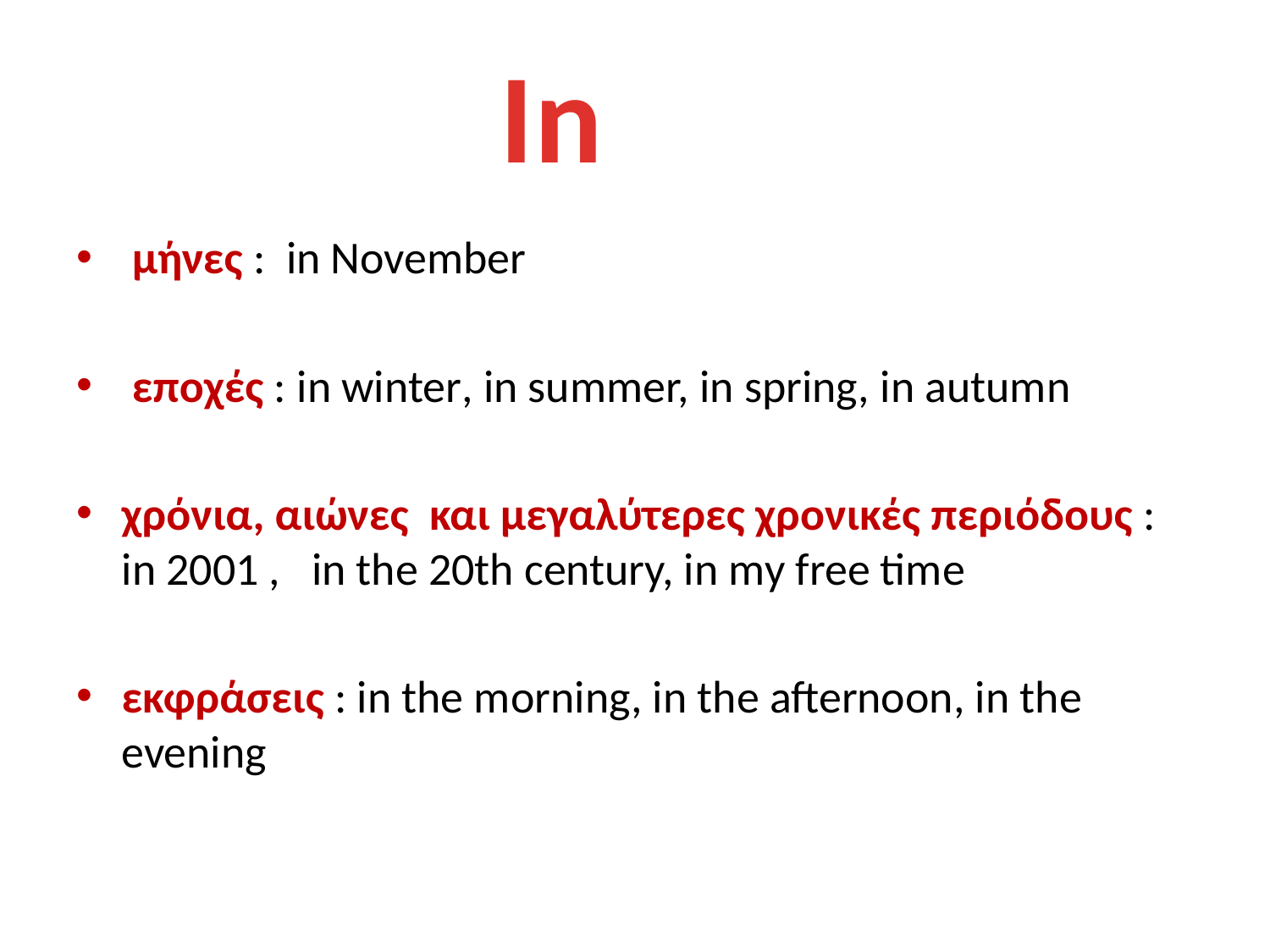

In
#
 μήνες :  in November

 εποχές : in winter, in summer, in spring, in autumn

χρόνια, αιώνες  και μεγαλύτερες χρονικές περιόδους : in 2001 ,   in the 20th century, in my free time

εκφράσεις : in the morning, in the afternoon, in the evening